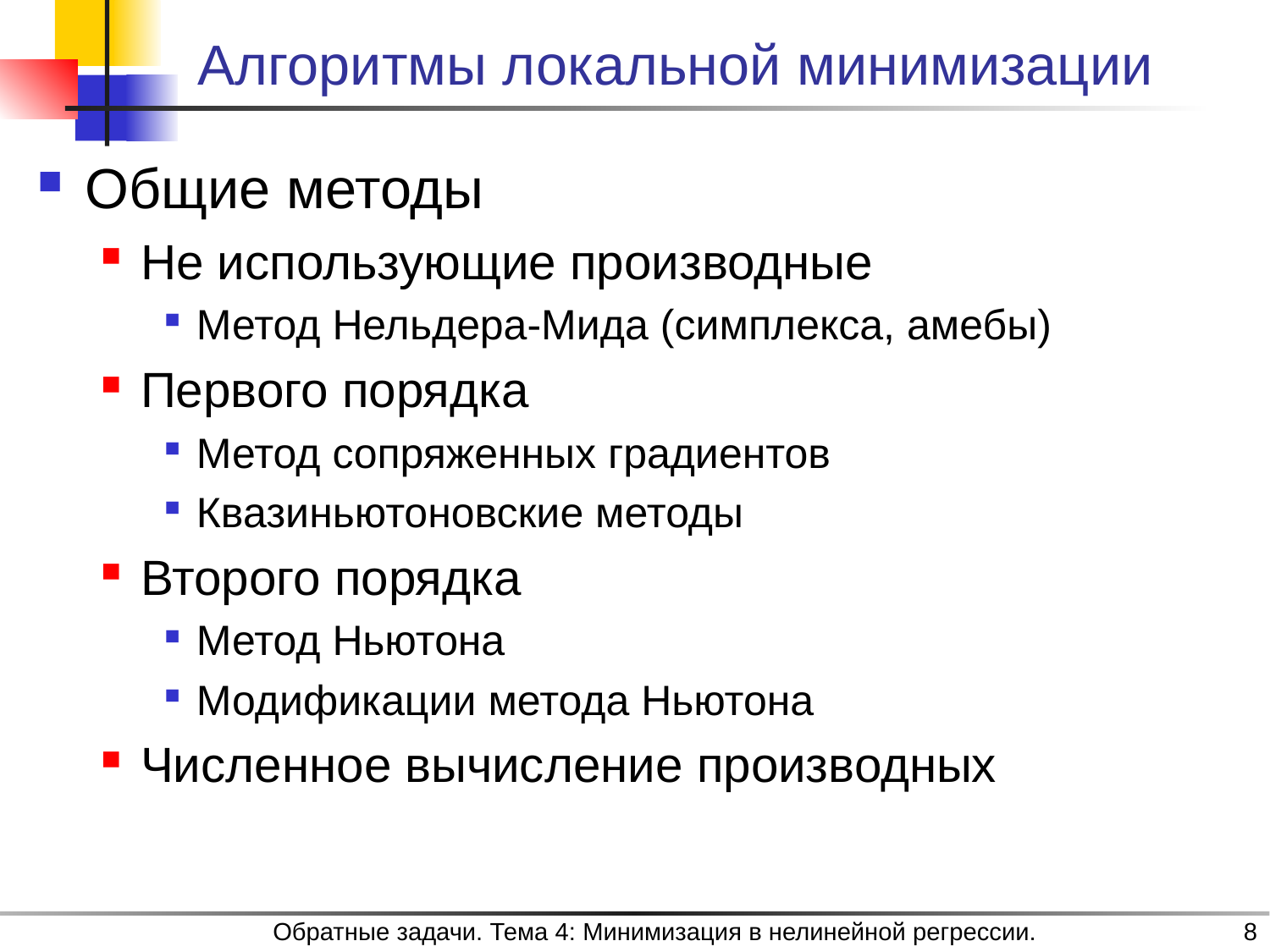

# Алгоритмы локальной минимизации
Общие методы
Не использующие производные
Метод Нельдера-Мида (симплекса, амебы)
Первого порядка
Метод сопряженных градиентов
Квазиньютоновские методы
Второго порядка
Метод Ньютона
Модификации метода Ньютона
Численное вычисление производных
Обратные задачи. Тема 4: Минимизация в нелинейной регрессии.
8